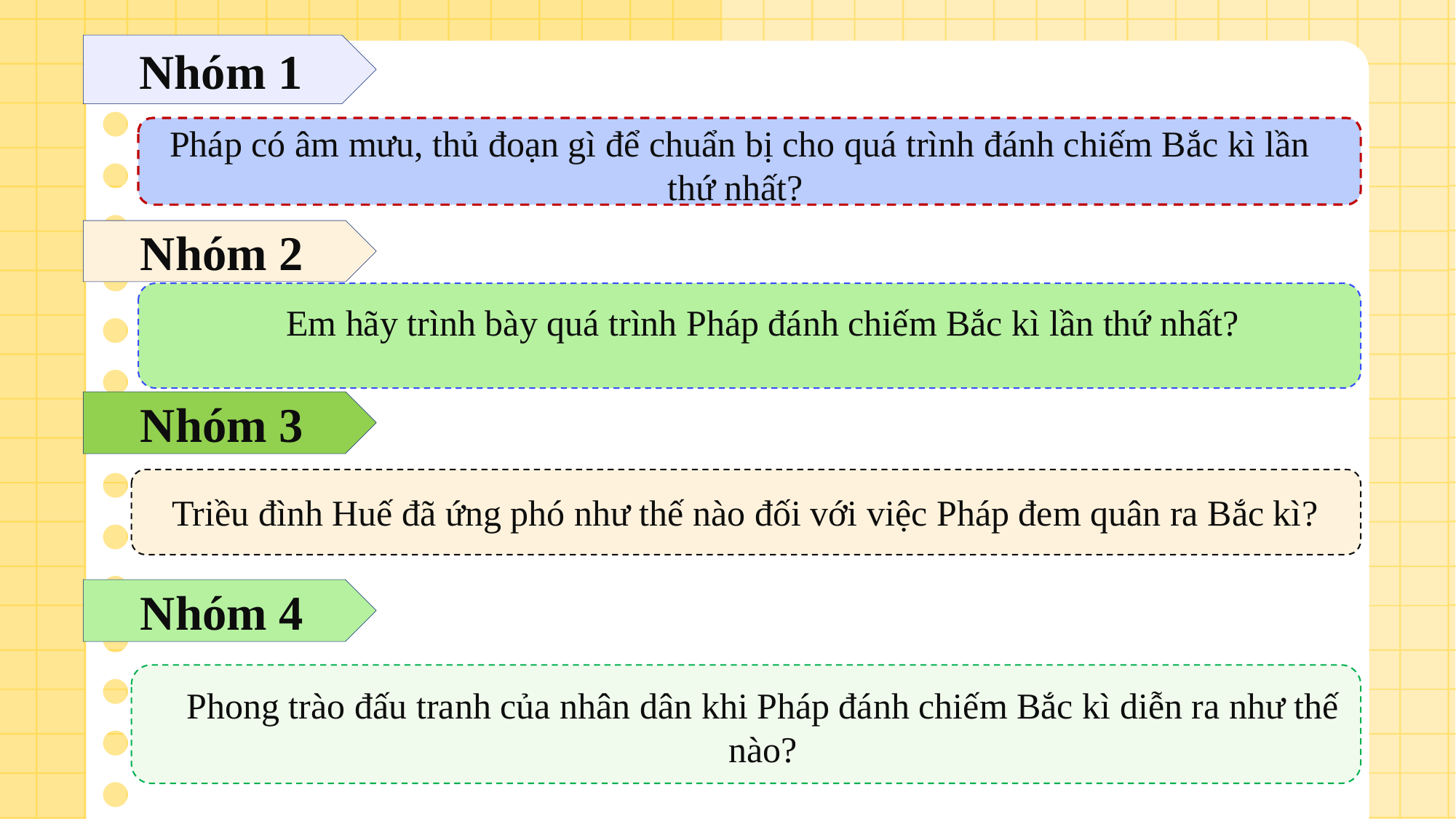

Nhóm 1
Pháp có âm mưu, thủ đoạn gì để chuẩn bị cho quá trình đánh chiếm Bắc kì lần thứ nhất?

Nhóm 2

Em hãy trình bày quá trình Pháp đánh chiếm Bắc kì lần thứ nhất?
Nhóm 3

Triều đình Huế đã ứng phó như thế nào đối với việc Pháp đem quân ra Bắc kì?
Nhóm 4

Phong trào đấu tranh của nhân dân khi Pháp đánh chiếm Bắc kì diễn ra như thế nào?